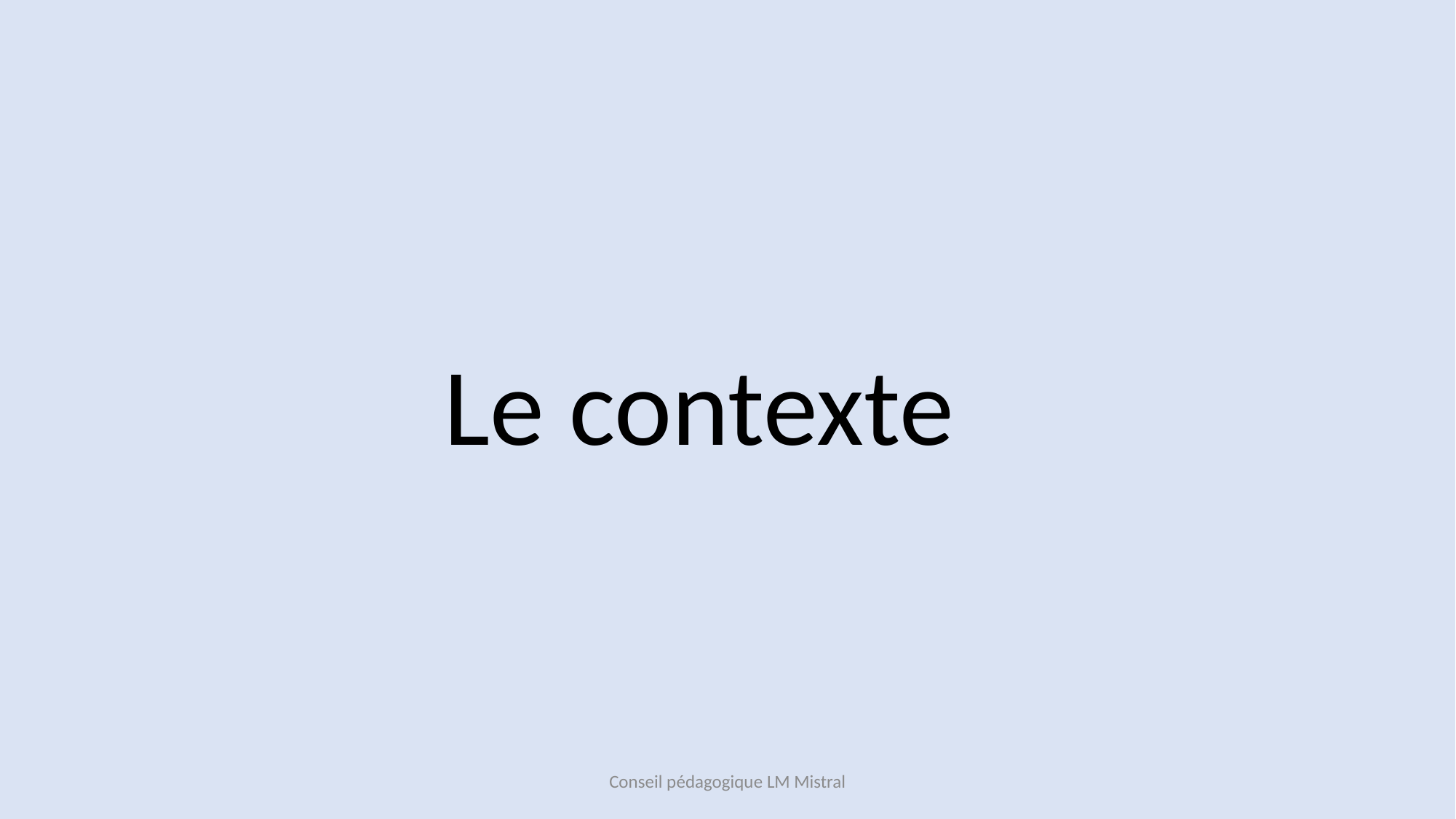

# Le contexte
Conseil pédagogique LM Mistral